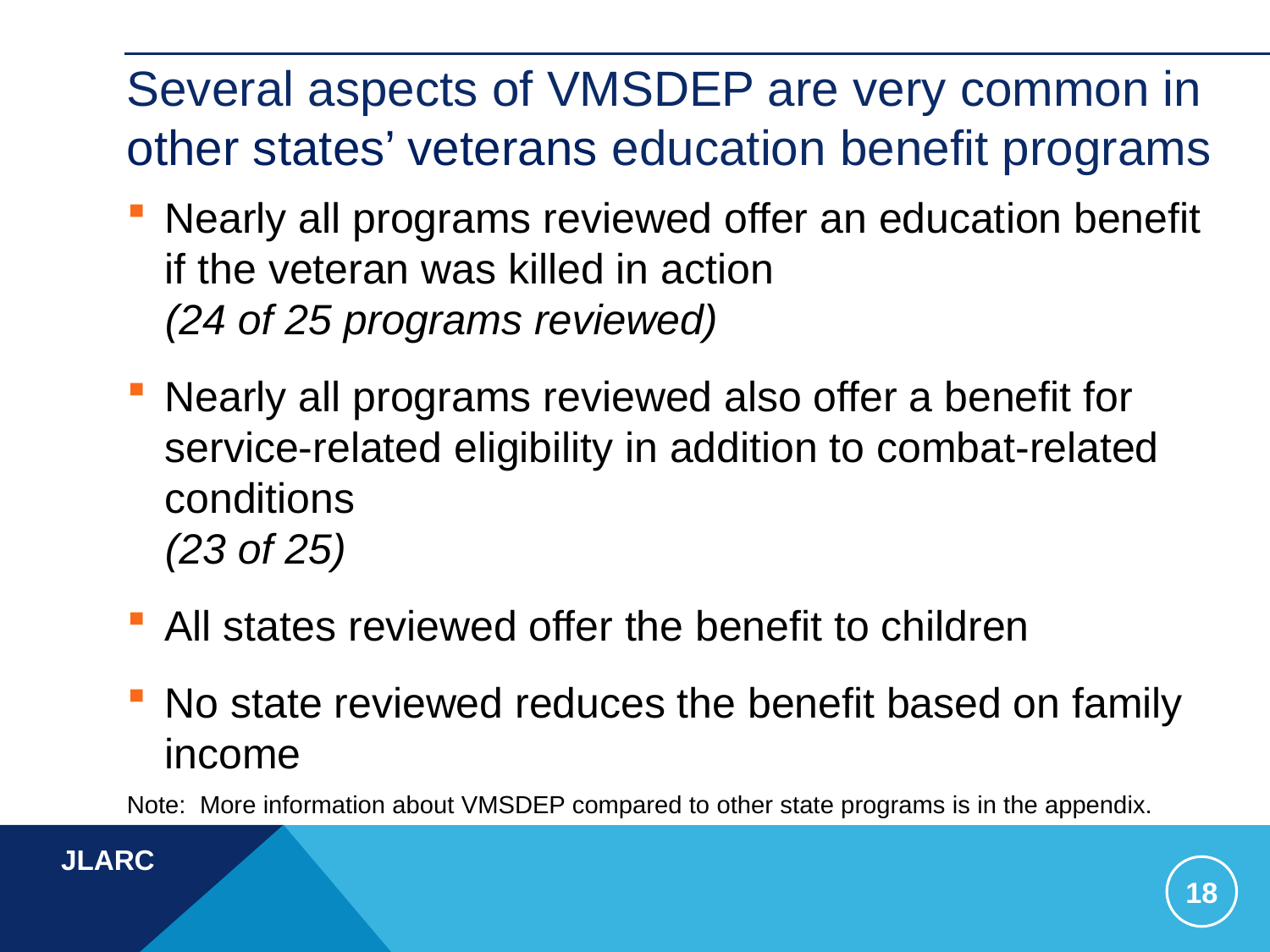

# Several aspects of VMSDEP are very common in other states’ veterans education benefit programs
Nearly all programs reviewed offer an education benefit if the veteran was killed in action
(24 of 25 programs reviewed)
Nearly all programs reviewed also offer a benefit for service-related eligibility in addition to combat-related conditions
(23 of 25)
All states reviewed offer the benefit to children
No state reviewed reduces the benefit based on family income
Note:  More information about VMSDEP compared to other state programs is in the appendix.
18